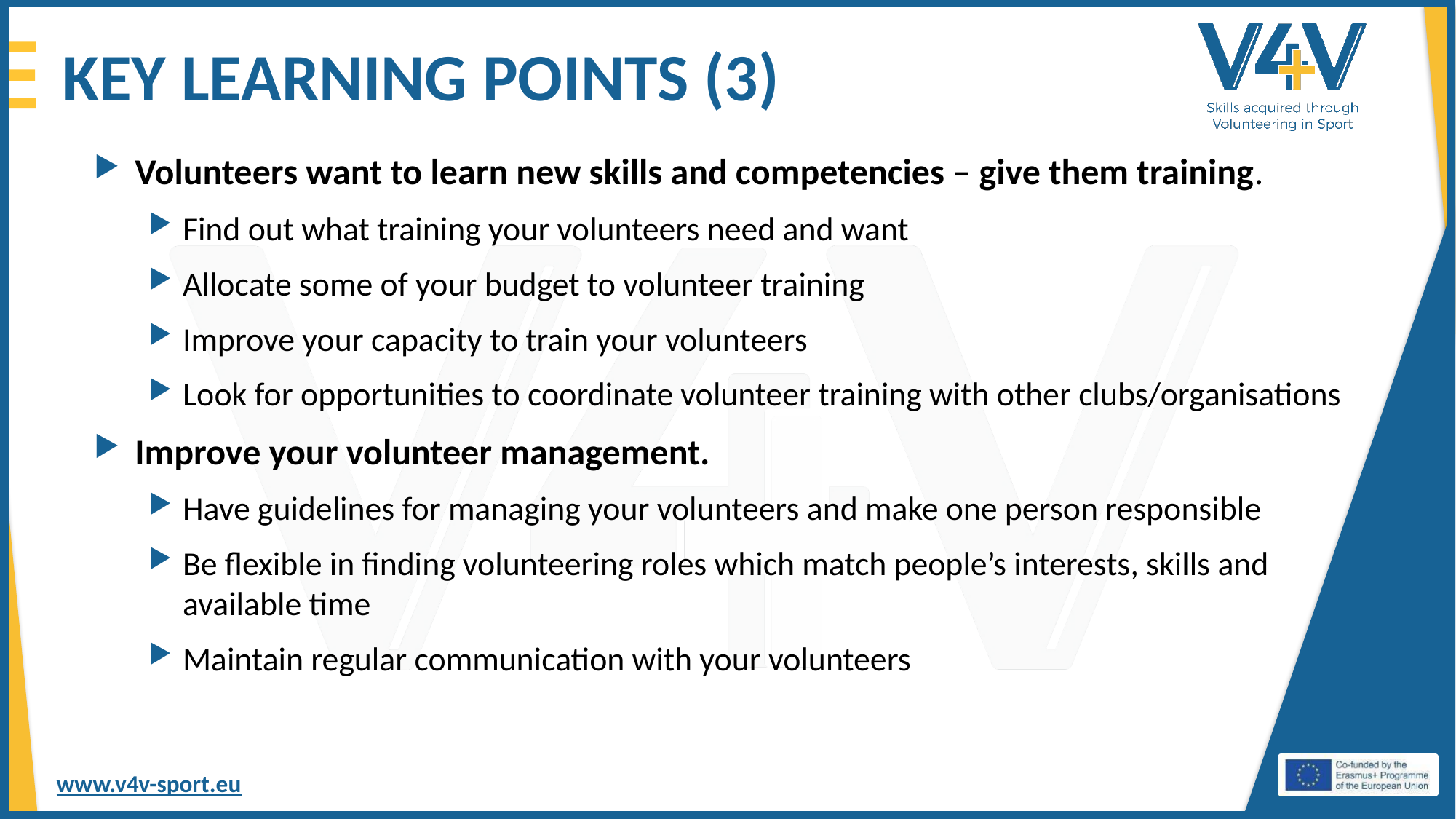

# KEY LEARNING POINTS (3)
Volunteers want to learn new skills and competencies – give them training.
Find out what training your volunteers need and want
Allocate some of your budget to volunteer training
Improve your capacity to train your volunteers
Look for opportunities to coordinate volunteer training with other clubs/organisations
Improve your volunteer management.
Have guidelines for managing your volunteers and make one person responsible
Be flexible in finding volunteering roles which match people’s interests, skills and available time
Maintain regular communication with your volunteers